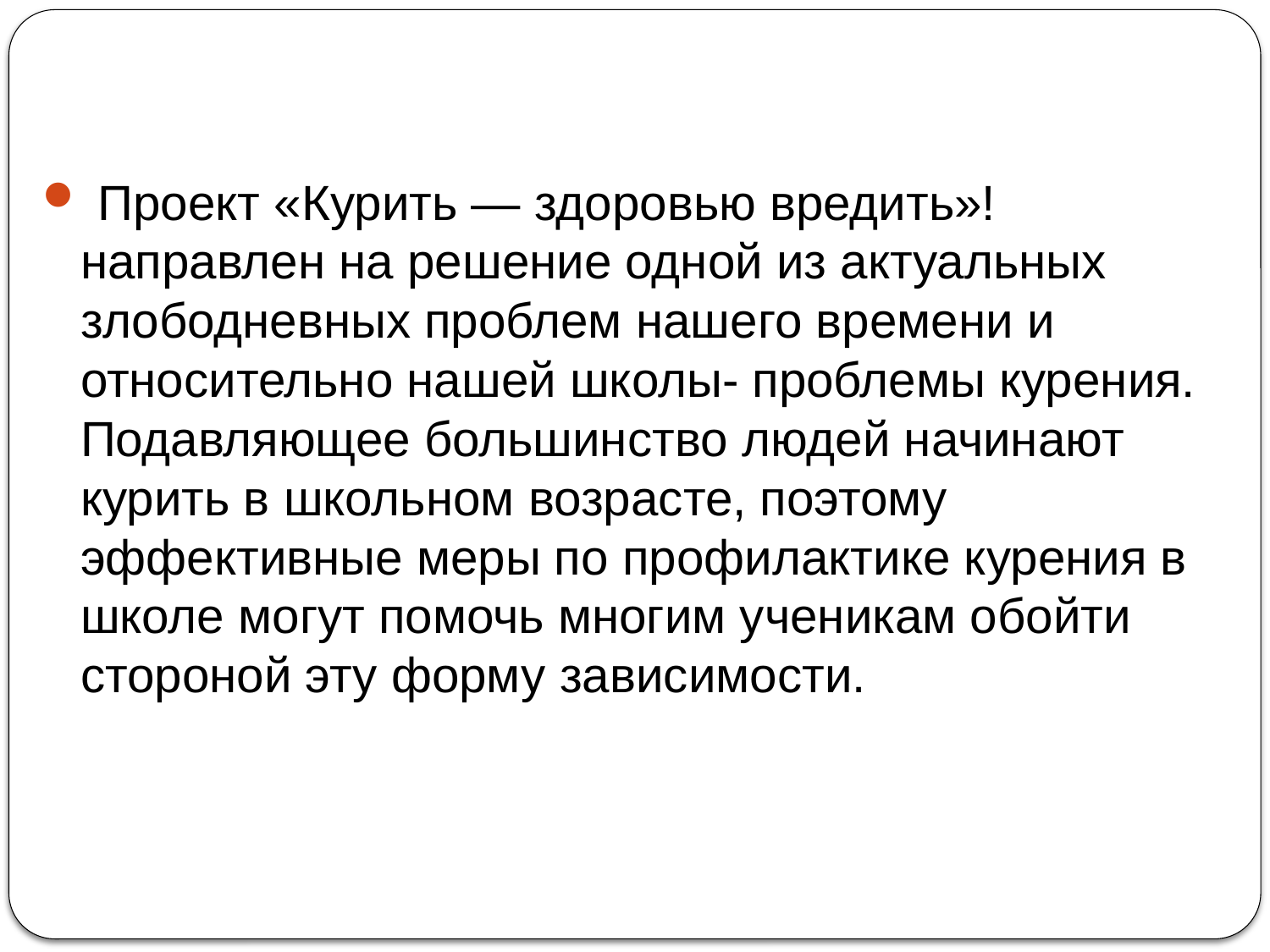

Проект «Курить — здоровью вредить»! направлен на решение одной из актуальных злободневных проблем нашего времени и относительно нашей школы- проблемы курения. Подавляющее большинство людей начинают курить в школьном возрасте, поэтому эффективные меры по профилактике курения в школе могут помочь многим ученикам обойти стороной эту форму зависимости.